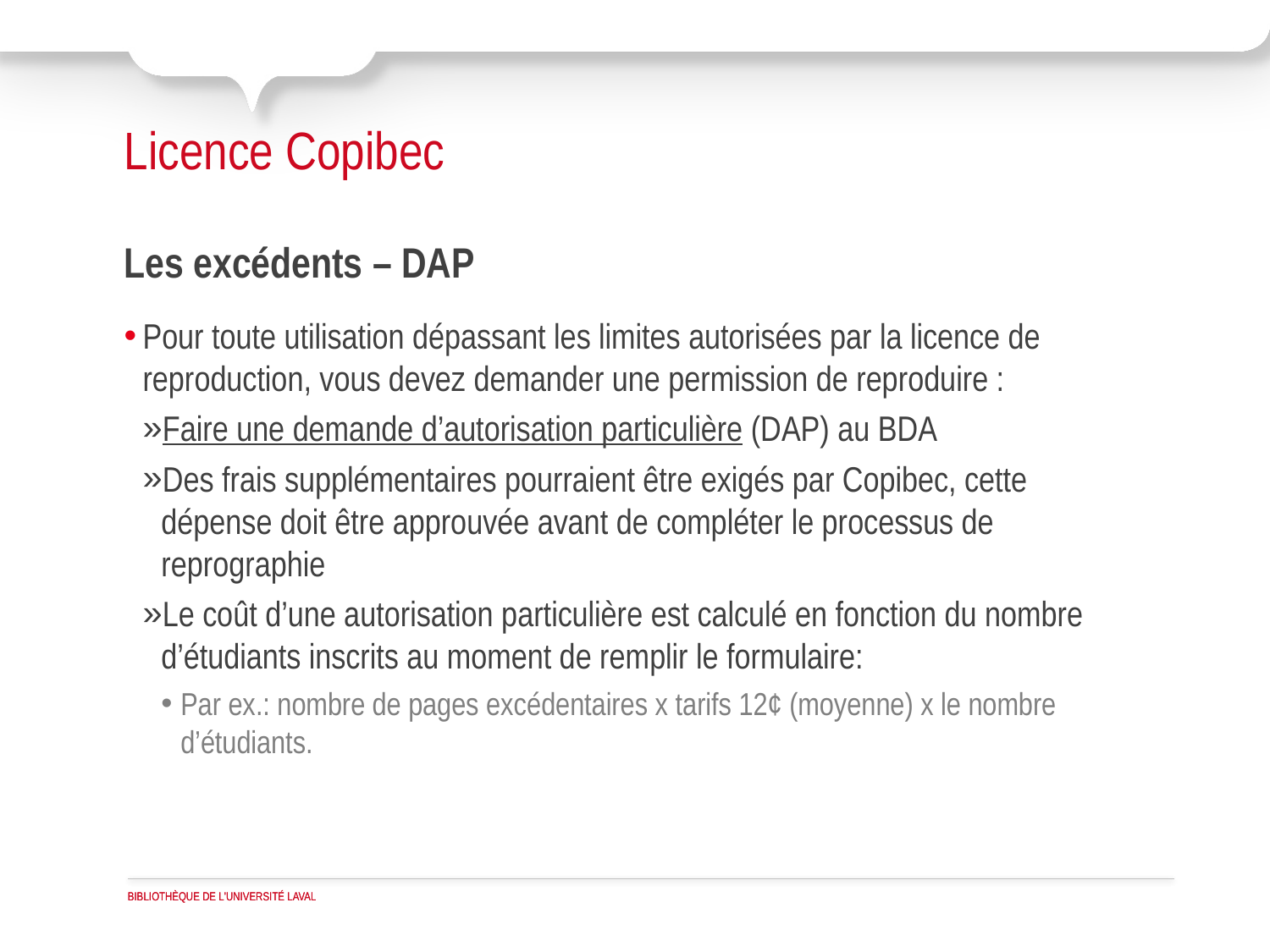

# Licence Copibec
Les excédents – DAP
Pour toute utilisation dépassant les limites autorisées par la licence de reproduction, vous devez demander une permission de reproduire :
Faire une demande d’autorisation particulière (DAP) au BDA
Des frais supplémentaires pourraient être exigés par Copibec, cette dépense doit être approuvée avant de compléter le processus de reprographie
Le coût d’une autorisation particulière est calculé en fonction du nombre d’étudiants inscrits au moment de remplir le formulaire:
Par ex.: nombre de pages excédentaires x tarifs 12¢ (moyenne) x le nombre d’étudiants.